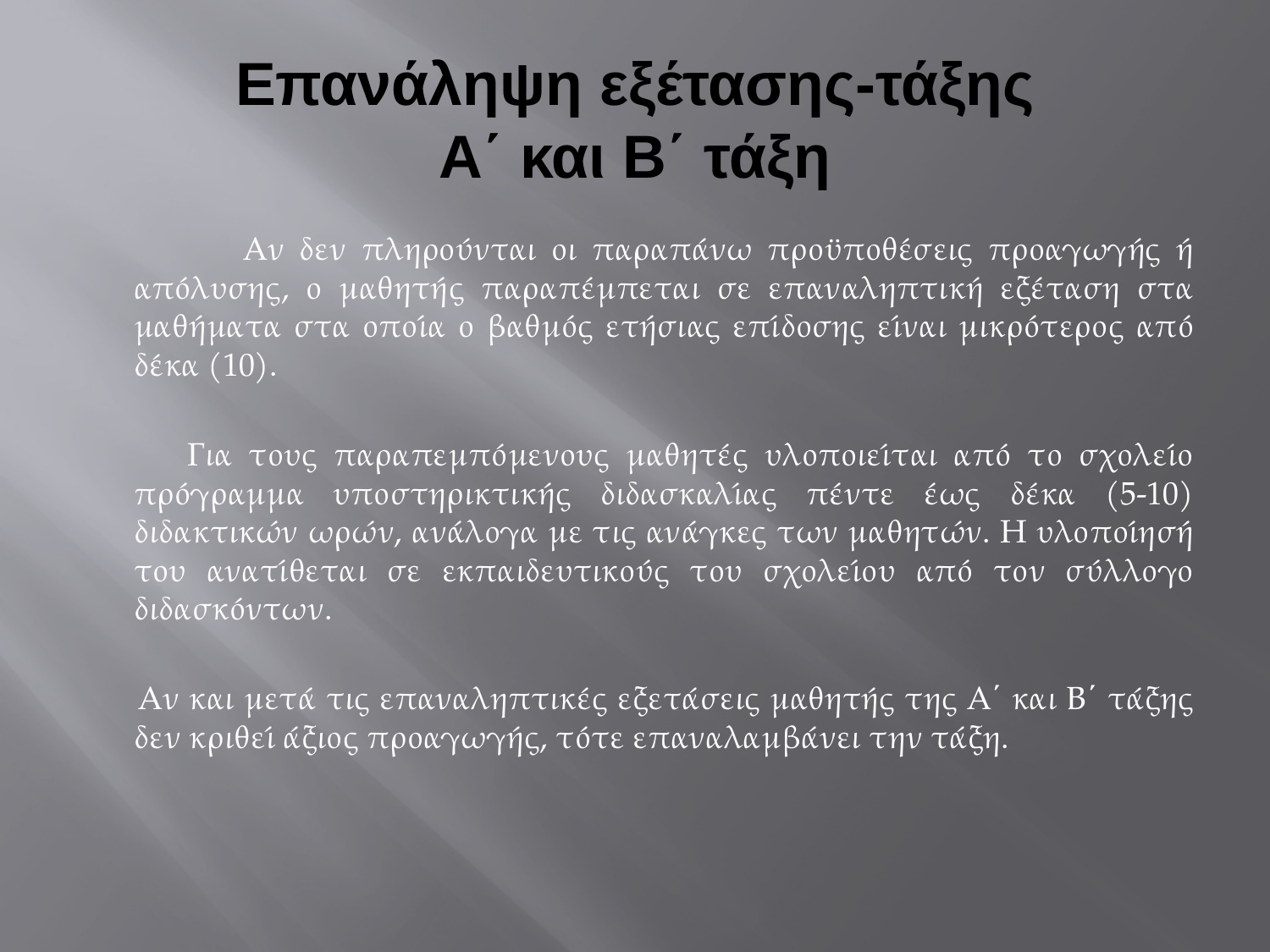

# Επανάληψη εξέτασης-τάξης Α΄ και Β΄ τάξη
                 Αν δεν πληρούνται οι παραπάνω προϋποθέσεις προαγωγής ή απόλυσης, ο μαθητής παραπέμπεται σε επαναληπτική εξέταση στα μαθήματα στα οποία ο βαθμός ετήσιας επίδοσης είναι μικρότερος από δέκα (10).

      Για τους παραπεμπόμενους μαθητές υλοποιείται από το σχολείο πρόγραμμα υποστηρικτικής διδασκαλίας πέντε έως δέκα (5-10) διδακτικών ωρών, ανάλογα με τις ανάγκες των μαθητών. Η υλοποίησή του ανατίθεται σε εκπαιδευτικούς του σχολείου από τον σύλλογο διδασκόντων.

     Αν και μετά τις επαναληπτικές εξετάσεις μαθητής της Α΄ και Β΄ τάξης δεν κριθεί άξιος προαγωγής, τότε επαναλαμβάνει την τάξη.